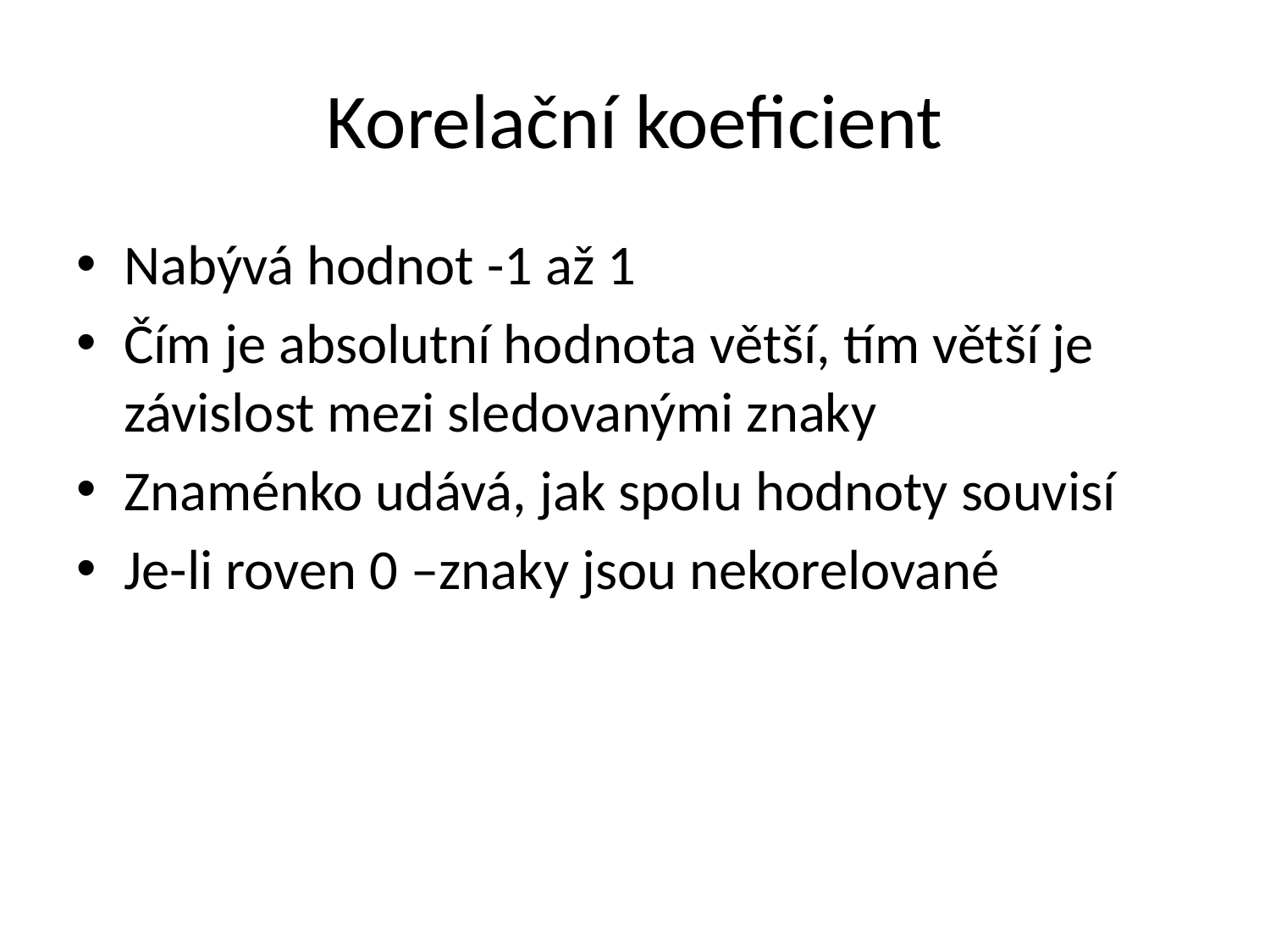

# Korelační koeficient
Nabývá hodnot -1 až 1
Čím je absolutní hodnota větší, tím větší je závislost mezi sledovanými znaky
Znaménko udává, jak spolu hodnoty souvisí
Je-li roven 0 –znaky jsou nekorelované